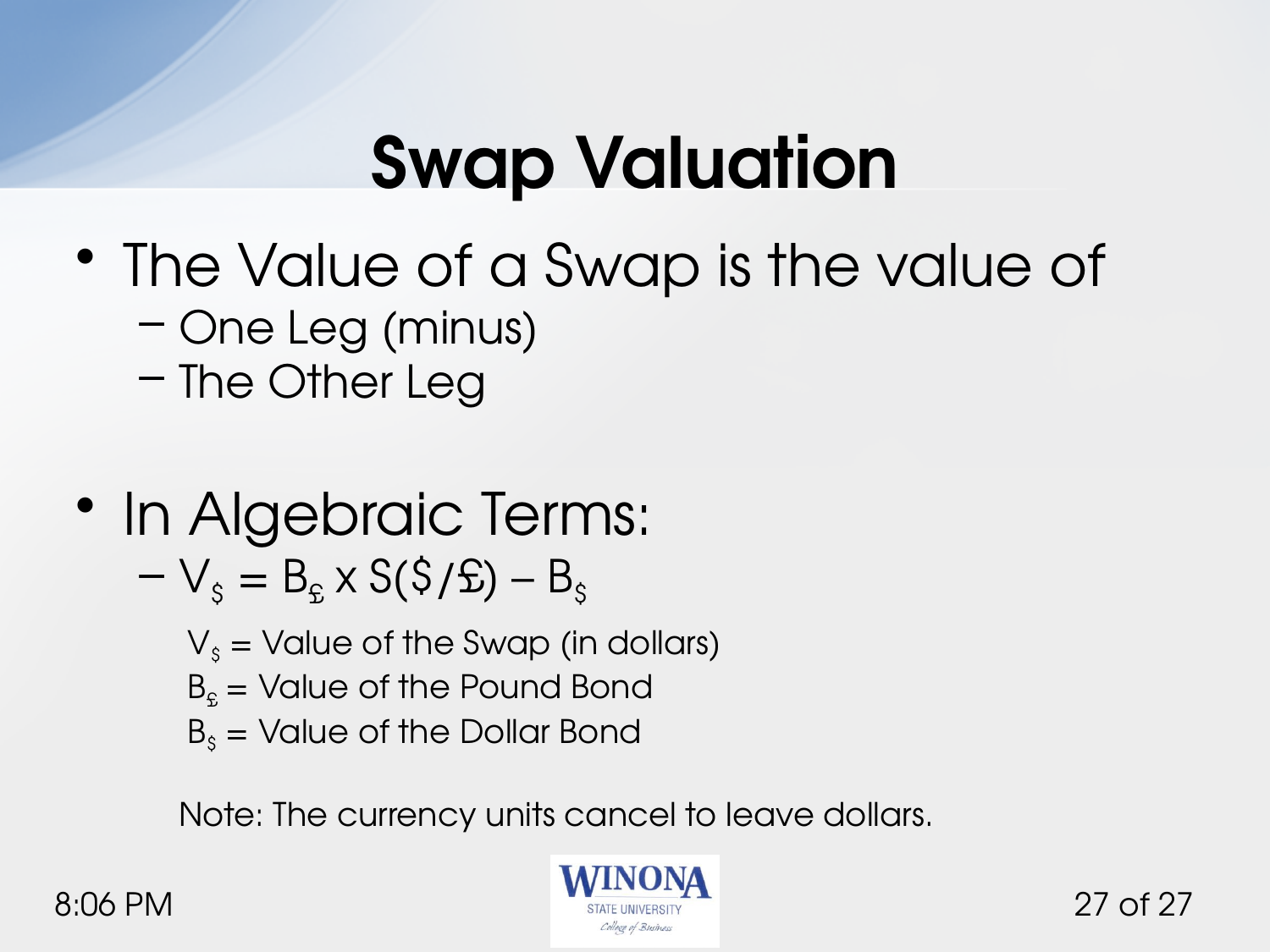

# Swap Valuation
The Value of a Swap is the value of
One Leg (minus)
The Other Leg

In Algebraic Terms:
V$ = B£ x S($/£) – B$
		 V$ = Value of the Swap (in dollars)
		 B£ = Value of the Pound Bond
		 B$ = Value of the Dollar Bond

		Note: The currency units cancel to leave dollars.